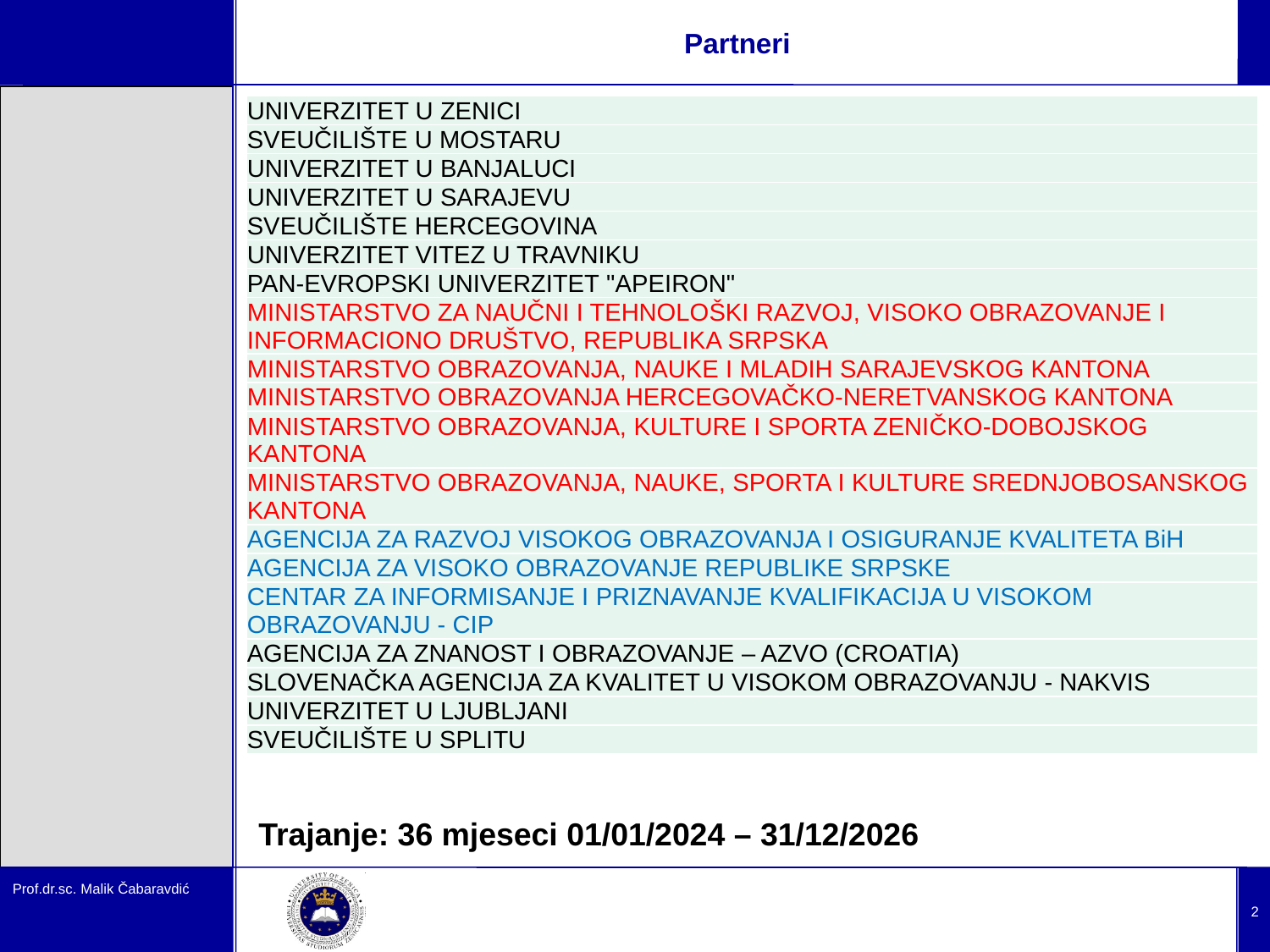

# Partneri
| UNIVERZITET U ZENICI |
| --- |
| SVEUČILIŠTE U MOSTARU |
| UNIVERZITET U BANJALUCI |
| UNIVERZITET U SARAJEVU |
| SVEUČILIŠTE HERCEGOVINA |
| UNIVERZITET VITEZ U TRAVNIKU |
| PAN-EVROPSKI UNIVERZITET "APEIRON" |
| MINISTARSTVO ZA NAUČNI I TEHNOLOŠKI RAZVOJ, VISOKO OBRAZOVANJE I INFORMACIONO DRUŠTVO, REPUBLIKA SRPSKA |
| MINISTARSTVO OBRAZOVANJA, NAUKE I MLADIH SARAJEVSKOG KANTONA |
| MINISTARSTVO OBRAZOVANJA HERCEGOVAČKO-NERETVANSKOG KANTONA |
| MINISTARSTVO OBRAZOVANJA, KULTURE I SPORTA ZENIČKO-DOBOJSKOG KANTONA |
| MINISTARSTVO OBRAZOVANJA, NAUKE, SPORTA I KULTURE SREDNJOBOSANSKOG KANTONA |
| AGENCIJA ZA RAZVOJ VISOKOG OBRAZOVANJA I OSIGURANJE KVALITETA BiH |
| AGENCIJA ZA VISOKO OBRAZOVANJE REPUBLIKE SRPSKE |
| CENTAR ZA INFORMISANJE I PRIZNAVANJE KVALIFIKACIJA U VISOKOM OBRAZOVANJU - CIP |
| AGENCIJA ZA ZNANOST I OBRAZOVANJE – AZVO (CROATIA) |
| SLOVENAČKA AGENCIJA ZA KVALITET U VISOKOM OBRAZOVANJU - NAKVIS |
| UNIVERZITET U LJUBLJANI |
| SVEUČILIŠTE U SPLITU |
Trajanje: 36 mjeseci 01/01/2024 – 31/12/2026